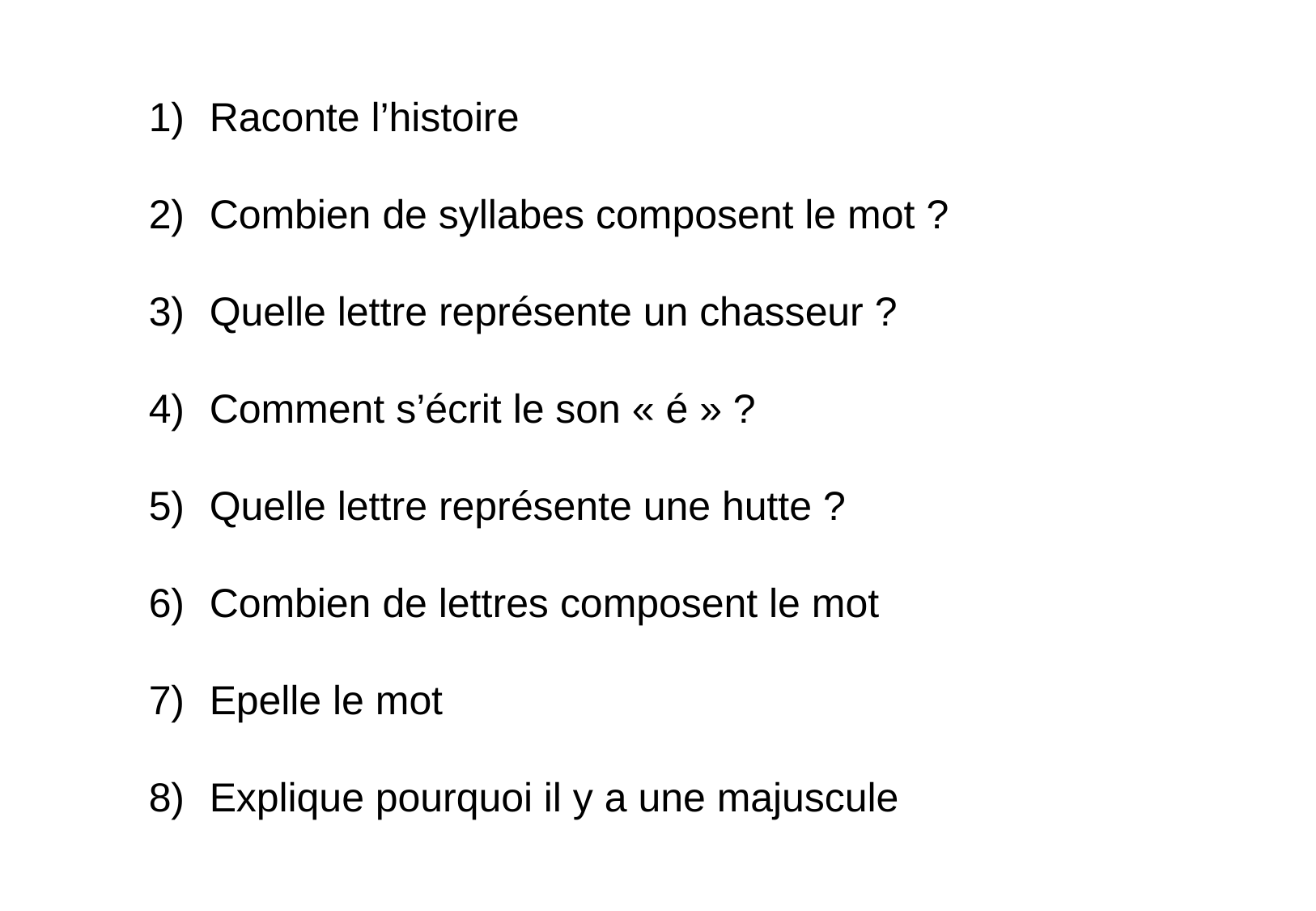

Raconte l’histoire
Combien de syllabes composent le mot ?
Quelle lettre représente un chasseur ?
Comment s’écrit le son « é » ?
Quelle lettre représente une hutte ?
Combien de lettres composent le mot
Epelle le mot
Explique pourquoi il y a une majuscule